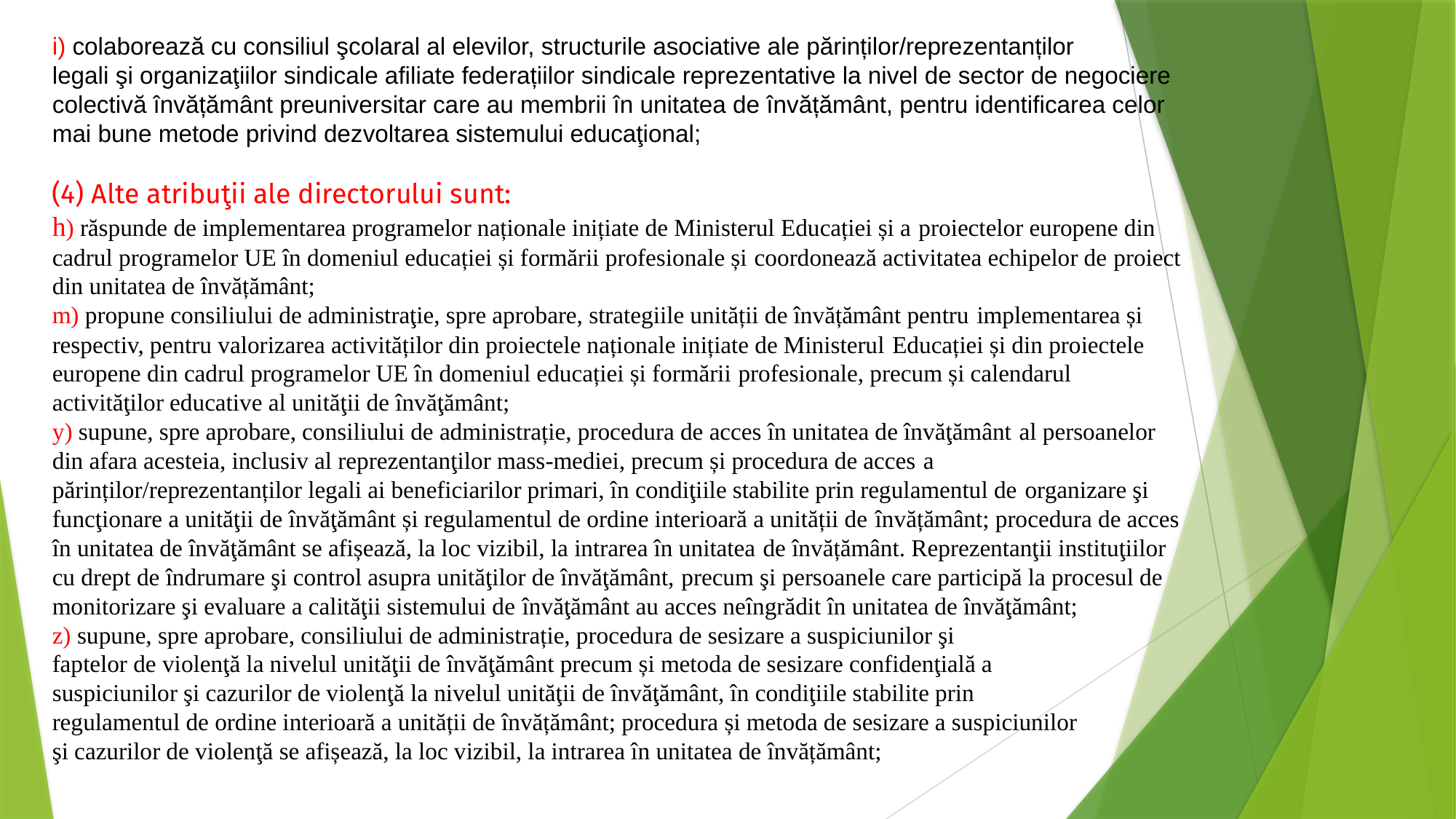

i) colaborează cu consiliul şcolaral al elevilor, structurile asociative ale părinților/reprezentanților
legali şi organizaţiilor sindicale afiliate federațiilor sindicale reprezentative la nivel de sector de negociere colectivă învățământ preuniversitar care au membrii în unitatea de învățământ, pentru identificarea celor mai bune metode privind dezvoltarea sistemului educaţional;

(4) Alte atribuţii ale directorului sunt:
h) răspunde de implementarea programelor naționale inițiate de Ministerul Educației și a proiectelor europene din cadrul programelor UE în domeniul educației și formării profesionale și coordonează activitatea echipelor de proiect din unitatea de învățământ;
m) propune consiliului de administraţie, spre aprobare, strategiile unității de învățământ pentru implementarea și respectiv, pentru valorizarea activităților din proiectele naționale inițiate de Ministerul Educației și din proiectele europene din cadrul programelor UE în domeniul educației și formării profesionale, precum și calendarul activităţilor educative al unităţii de învăţământ;
y) supune, spre aprobare, consiliului de administrație, procedura de acces în unitatea de învăţământ al persoanelor din afara acesteia, inclusiv al reprezentanţilor mass-mediei, precum și procedura de acces a părinților/reprezentanților legali ai beneficiarilor primari, în condiţiile stabilite prin regulamentul de organizare şi funcţionare a unităţii de învăţământ și regulamentul de ordine interioară a unității de învățământ; procedura de acces în unitatea de învăţământ se afișează, la loc vizibil, la intrarea în unitatea de învățământ. Reprezentanţii instituţiilor cu drept de îndrumare şi control asupra unităţilor de învăţământ, precum şi persoanele care participă la procesul de monitorizare şi evaluare a calităţii sistemului de învăţământ au acces neîngrădit în unitatea de învăţământ;
z) supune, spre aprobare, consiliului de administrație, procedura de sesizare a suspiciunilor şi
faptelor de violenţă la nivelul unităţii de învăţământ precum și metoda de sesizare confidenţială a
suspiciunilor şi cazurilor de violenţă la nivelul unităţii de învăţământ, în condiţiile stabilite prin
regulamentul de ordine interioară a unității de învățământ; procedura și metoda de sesizare a suspiciunilor
şi cazurilor de violenţă se afișează, la loc vizibil, la intrarea în unitatea de învățământ;